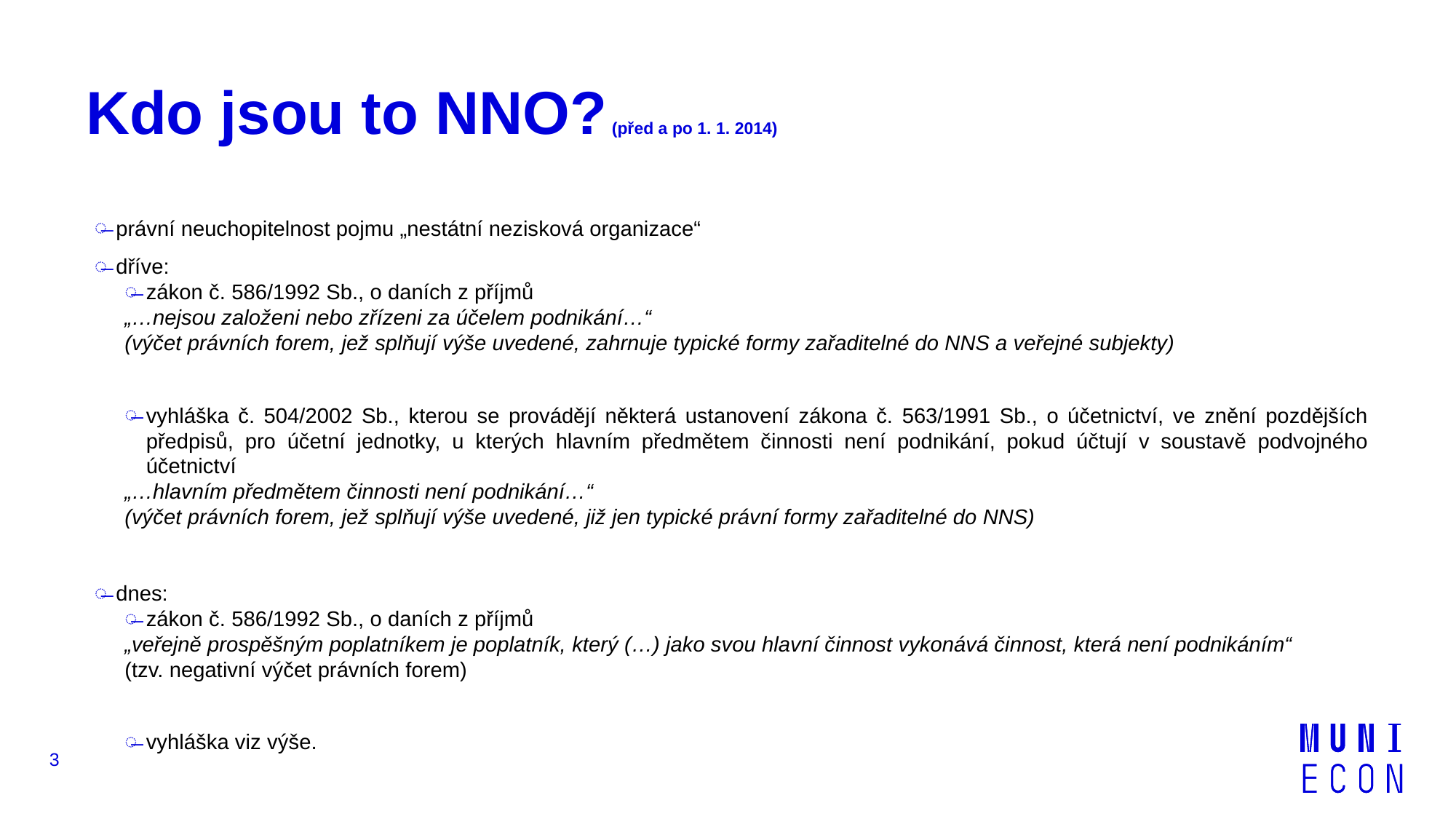

# Kdo jsou to NNO? (před a po 1. 1. 2014)
právní neuchopitelnost pojmu „nestátní nezisková organizace“
dříve:
zákon č. 586/1992 Sb., o daních z příjmů
„…nejsou založeni nebo zřízeni za účelem podnikání…“
(výčet právních forem, jež splňují výše uvedené, zahrnuje typické formy zařaditelné do NNS a veřejné subjekty)

vyhláška č. 504/2002 Sb., kterou se provádějí některá ustanovení zákona č. 563/1991 Sb., o účetnictví, ve znění pozdějších předpisů, pro účetní jednotky, u kterých hlavním předmětem činnosti není podnikání, pokud účtují v soustavě podvojného účetnictví
„…hlavním předmětem činnosti není podnikání…“
(výčet právních forem, jež splňují výše uvedené, již jen typické právní formy zařaditelné do NNS)

dnes:
zákon č. 586/1992 Sb., o daních z příjmů
„veřejně prospěšným poplatníkem je poplatník, který (…) jako svou hlavní činnost vykonává činnost, která není podnikáním“
(tzv. negativní výčet právních forem)

vyhláška viz výše.

3